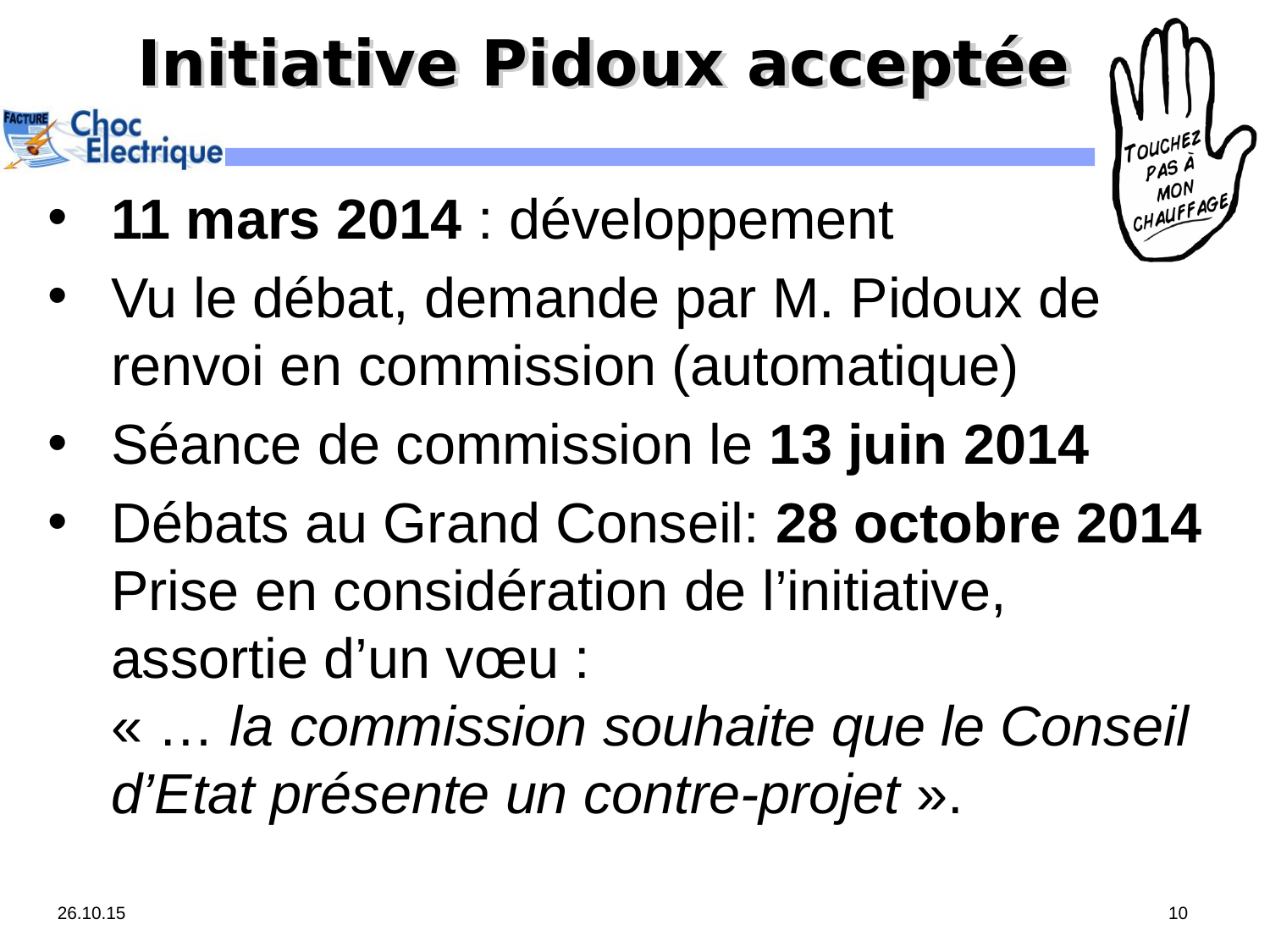

# Initiative Pidoux acceptée
11 mars 2014 : développement
Vu le débat, demande par M. Pidoux de renvoi en commission (automatique)
Séance de commission le 13 juin 2014
Débats au Grand Conseil: 28 octobre 2014 Prise en considération de l’initiative,
assortie d’un vœu :
« … la commission souhaite que le Conseil d’Etat présente un contre-projet ».